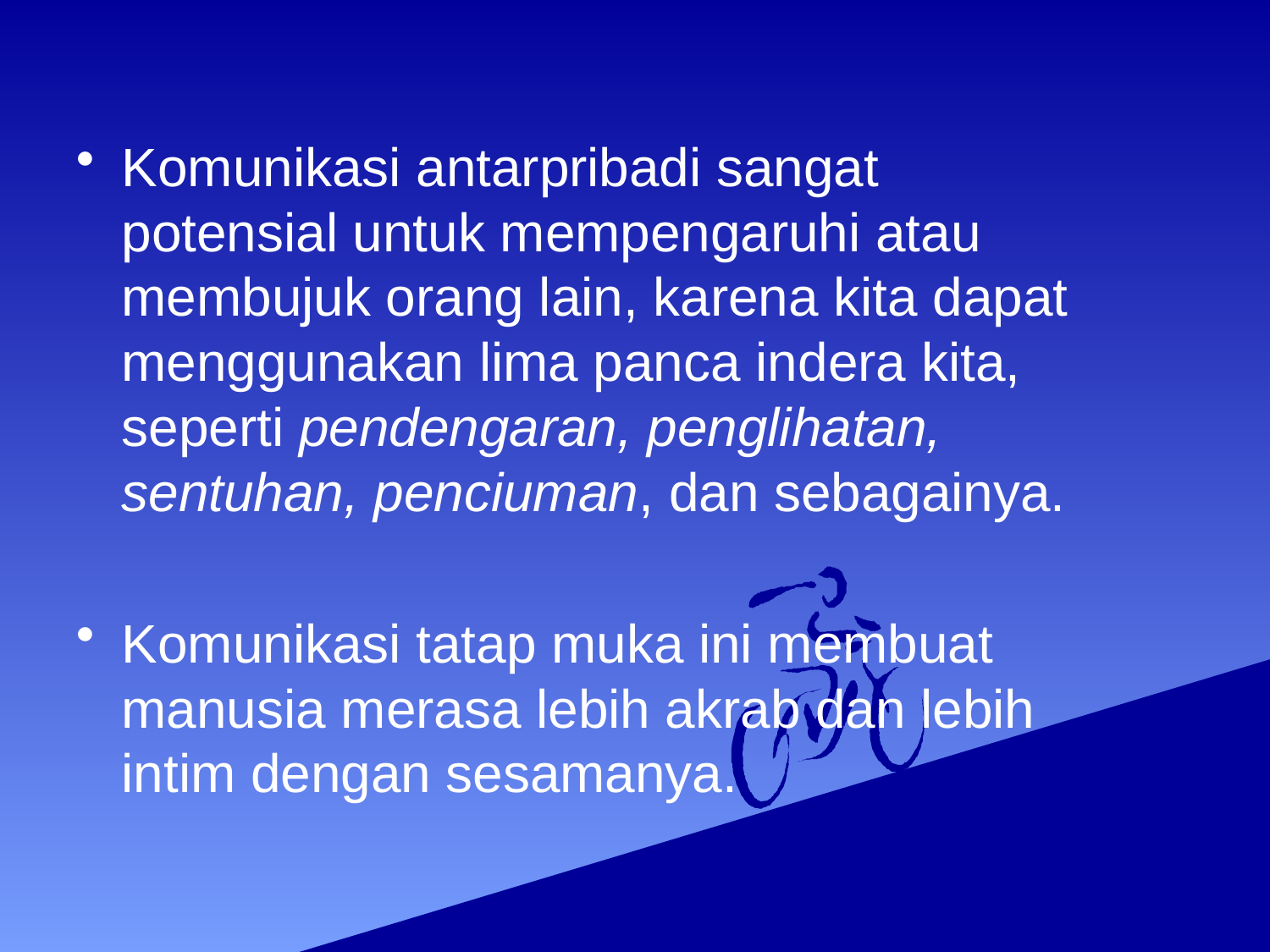

Komunikasi antarpribadi sangat potensial untuk mempengaruhi atau membujuk orang lain, karena kita dapat menggunakan lima panca indera kita, seperti pendengaran, penglihatan, sentuhan, penciuman, dan sebagainya.

Komunikasi tatap muka ini membuat manusia merasa lebih akrab dan lebih intim dengan sesamanya.